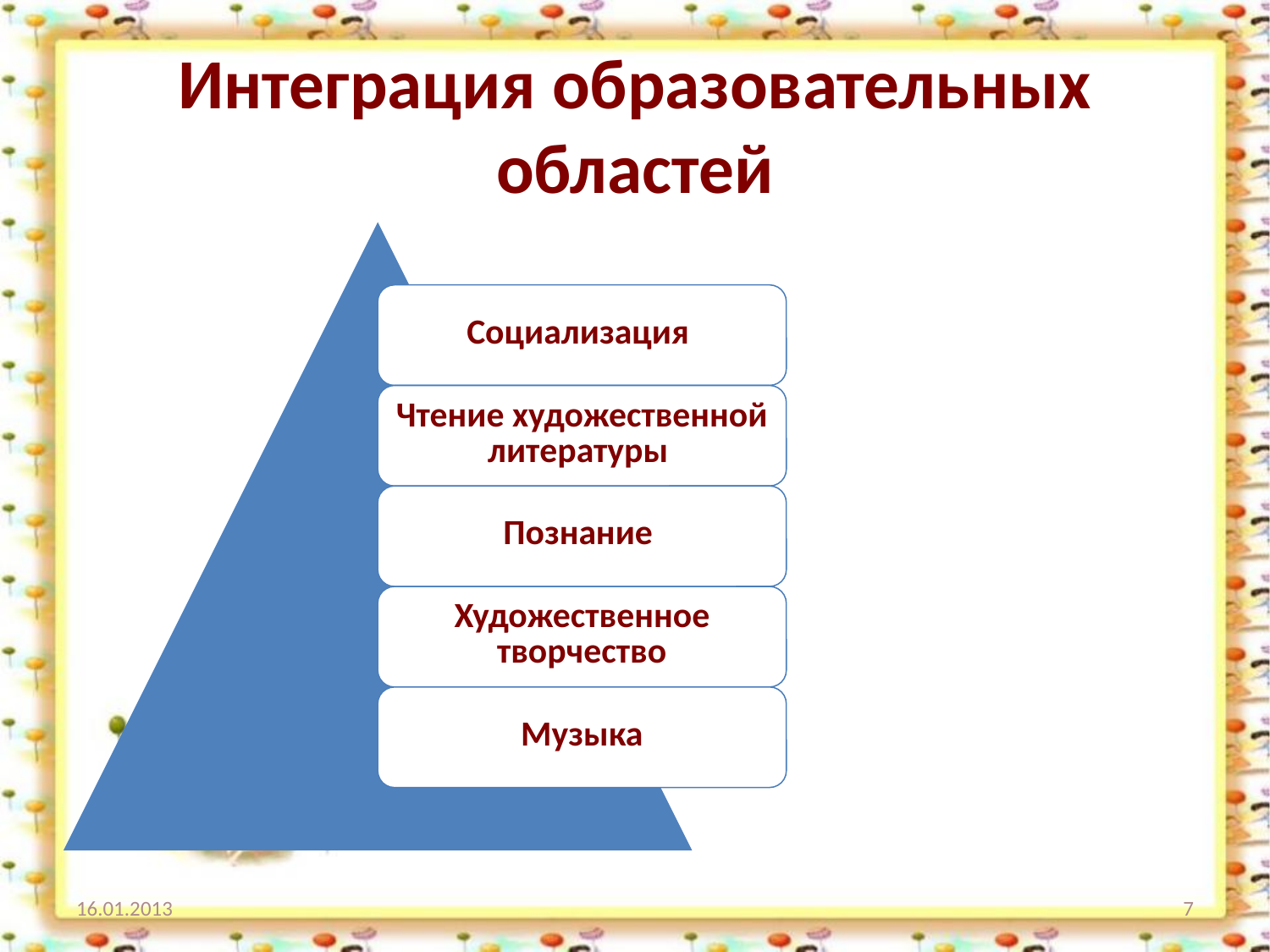

# Интеграция образовательных областей
Социализация
Чтение художественной литературы
Музыка
Художественное творчество
Познание
16.01.2013
7